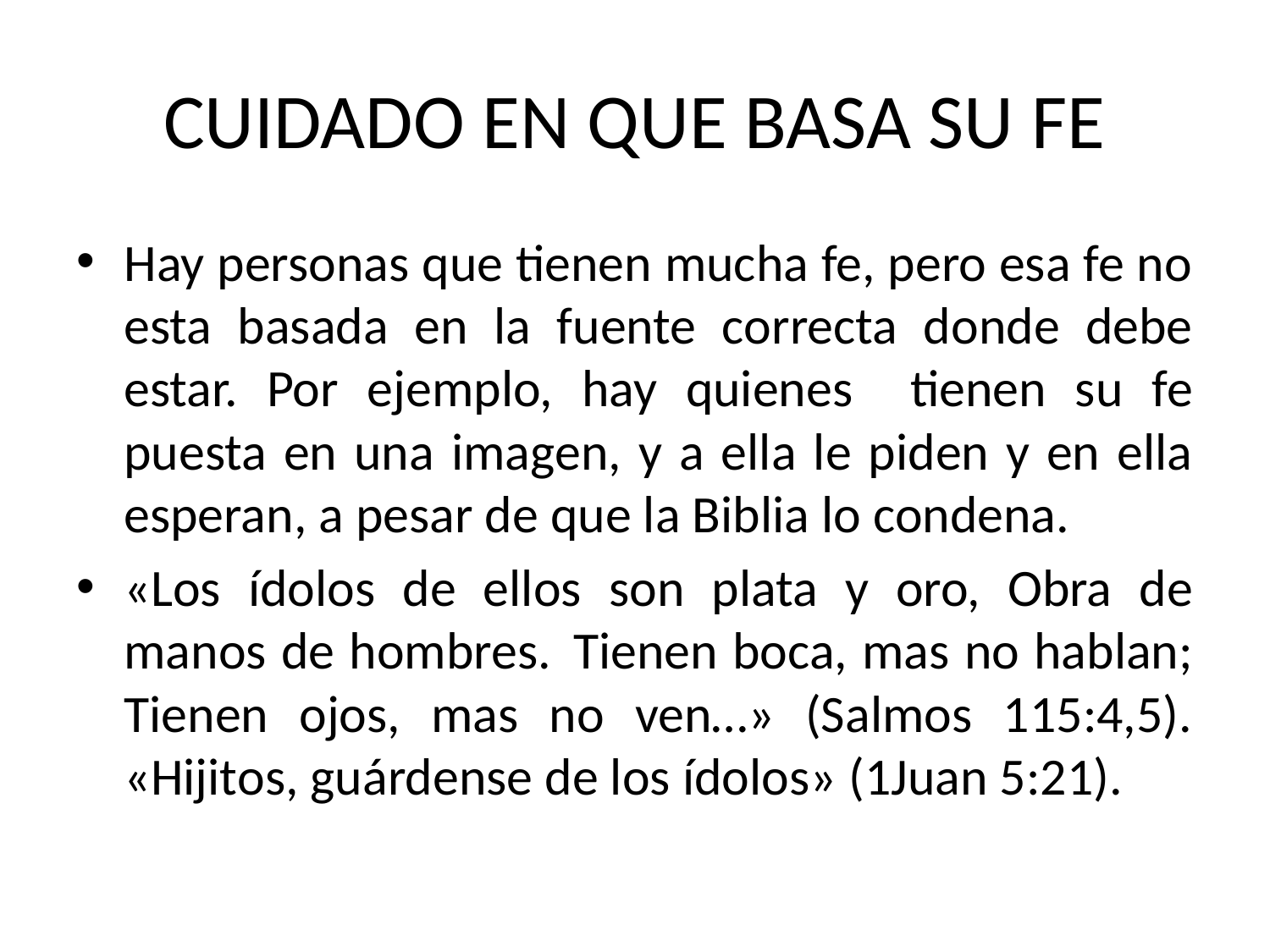

# CUIDADO EN QUE BASA SU FE
Hay personas que tienen mucha fe, pero esa fe no esta basada en la fuente correcta donde debe estar. Por ejemplo, hay quienes  tienen su fe puesta en una imagen, y a ella le piden y en ella esperan, a pesar de que la Biblia lo condena.
«Los ídolos de ellos son plata y oro, Obra de manos de hombres.  Tienen boca, mas no hablan;
Tienen ojos, mas no ven…» (Salmos 115:4,5).
«Hijitos, guárdense de los ídolos» (1Juan 5:21).